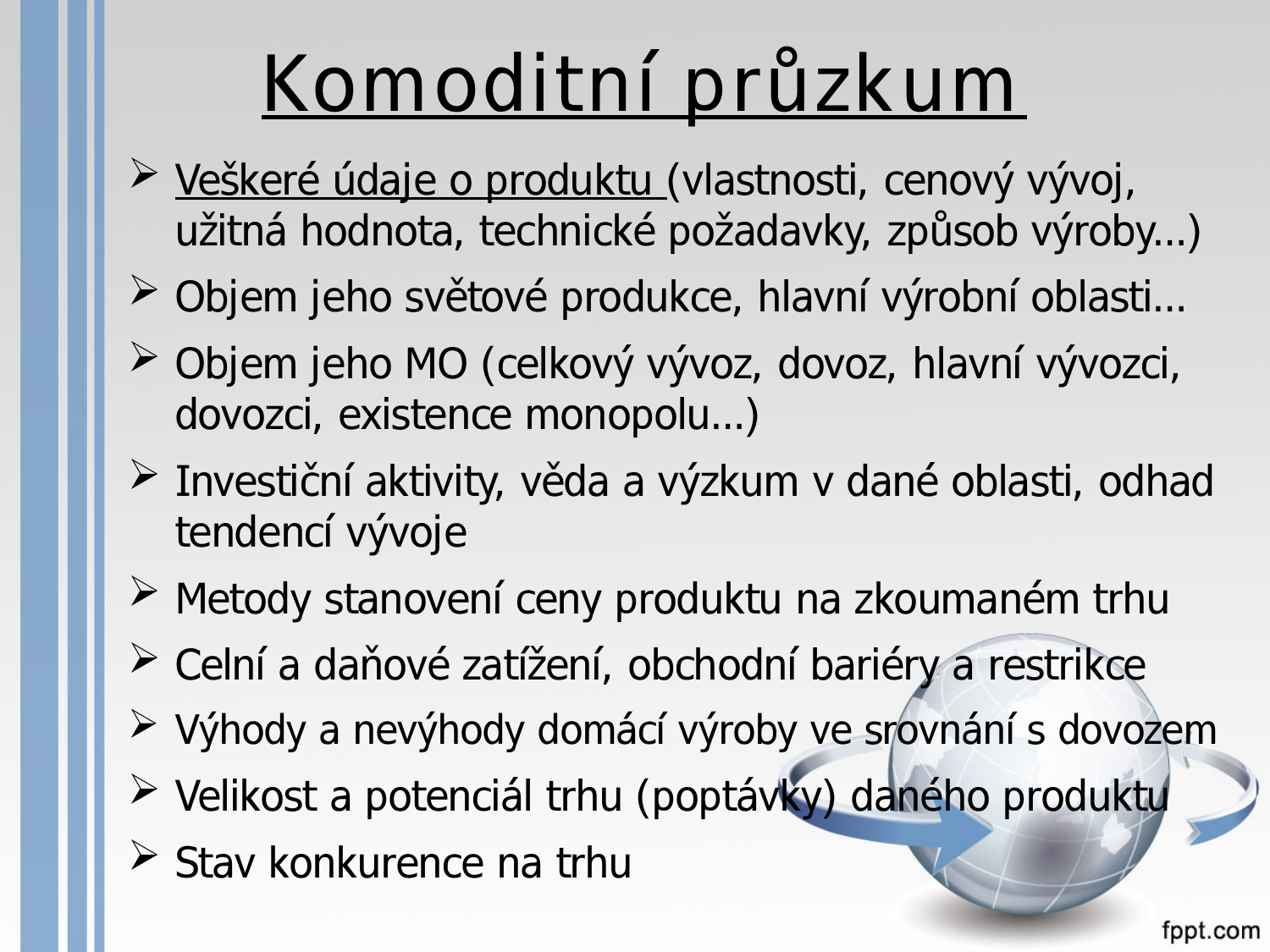

# Komoditní průzkum
Veškeré údaje o produktu (vlastnosti, cenový vývoj, užitná hodnota, technické požadavky, způsob výroby…)

Objem jeho světové produkce, hlavní výrobní oblasti…

Objem jeho MO (celkový vývoz, dovoz, hlavní vývozci, dovozci, existence monopolu…)

Investiční aktivity, věda a výzkum v dané oblasti, odhad tendencí vývoje

Metody stanovení ceny produktu na zkoumaném trhu

Celní a daňové zatížení, obchodní bariéry a restrikce

Výhody a nevýhody domácí výroby ve srovnání s dovozem

Velikost a potenciál trhu (poptávky) daného produktu

Stav konkurence na trhu